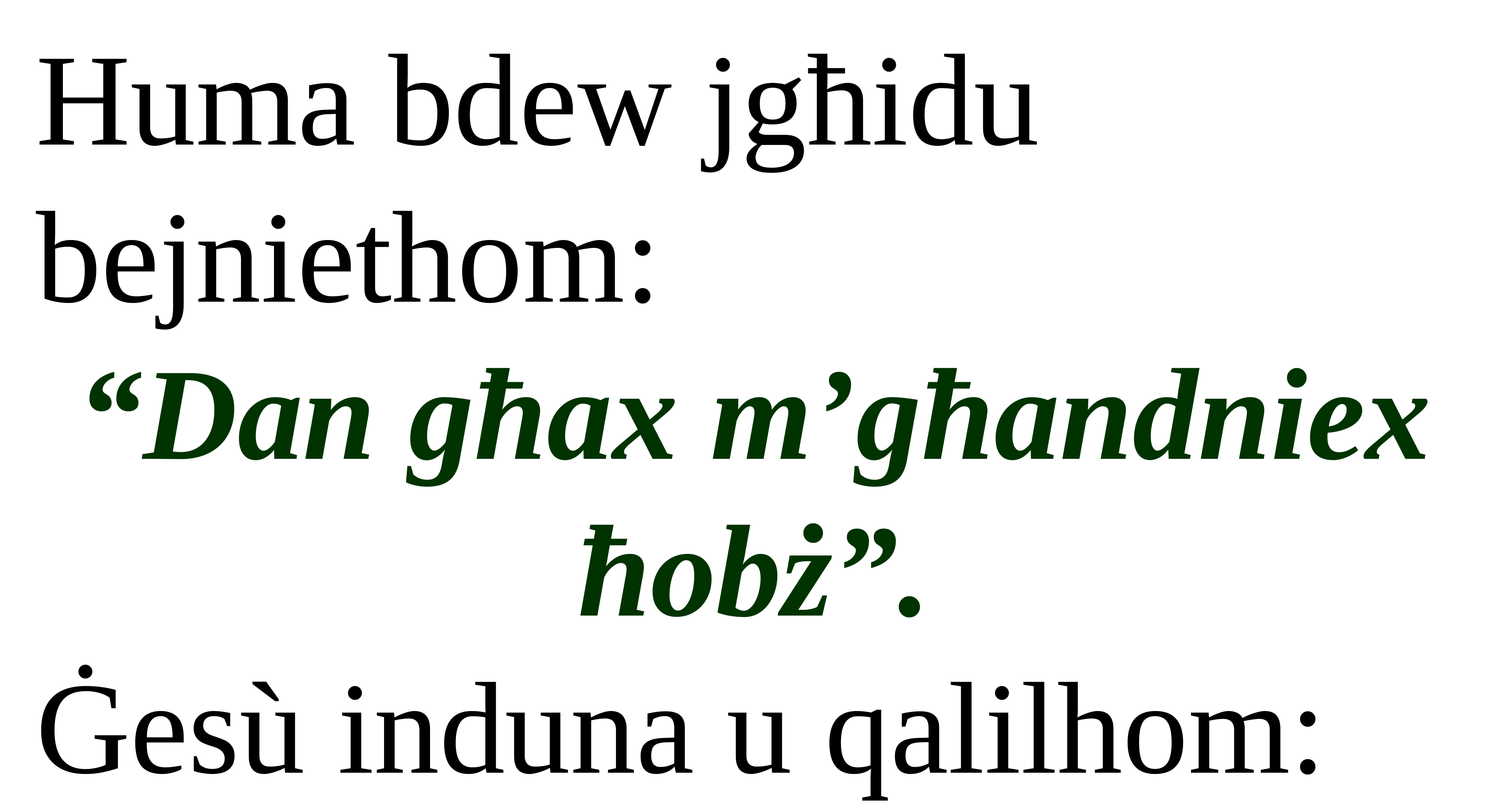

Huma bdew jgħidu bejniethom:
“Dan għax m’għandniex ħobż”.
Ġesù induna u qalilhom: